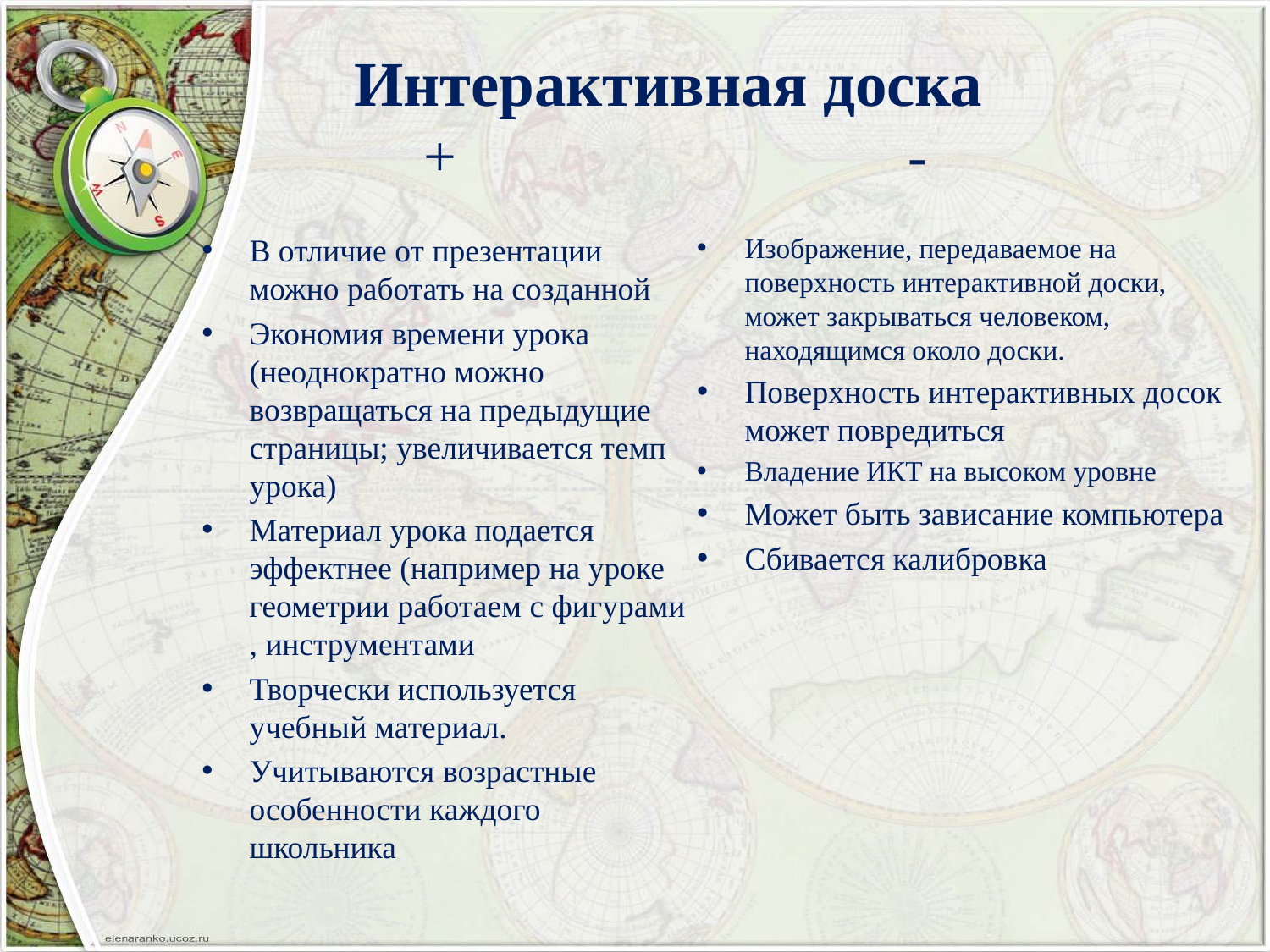

# Интерактивная доска +                               -
В отличие от презентации можно работать на созданной
Экономия времени урока           (неоднократно можно возвращаться на предыдущие страницы; увеличивается темп урока)
Материал урока подается эффектнее (например на уроке геометрии работаем с фигурами , инструментами
Творчески используется учебный материал.
Учитываются возрастные особенности каждого школьника
Изображение, передаваемое на поверхность интерактивной доски, может закрываться человеком, находящимся около доски.
Поверхность интерактивных досок может повредиться
Владение ИКТ на высоком уровне
Может быть зависание компьютера
Сбивается калибровка